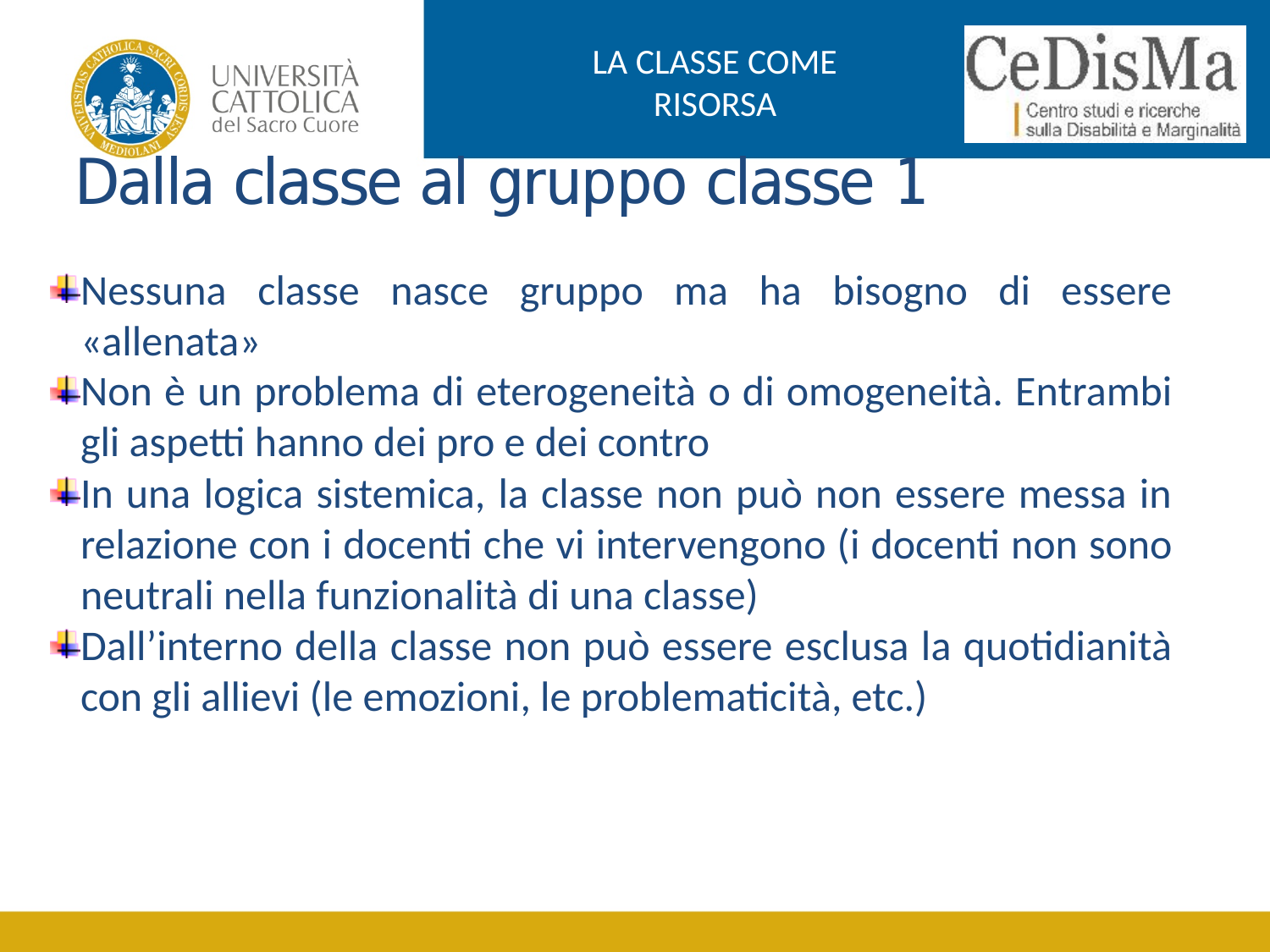

LA CLASSE COME RISORSA
Dalla classe al gruppo classe 1
Nessuna classe nasce gruppo ma ha bisogno di essere «allenata»
Non è un problema di eterogeneità o di omogeneità. Entrambi gli aspetti hanno dei pro e dei contro
In una logica sistemica, la classe non può non essere messa in relazione con i docenti che vi intervengono (i docenti non sono neutrali nella funzionalità di una classe)
Dall’interno della classe non può essere esclusa la quotidianità con gli allievi (le emozioni, le problematicità, etc.)